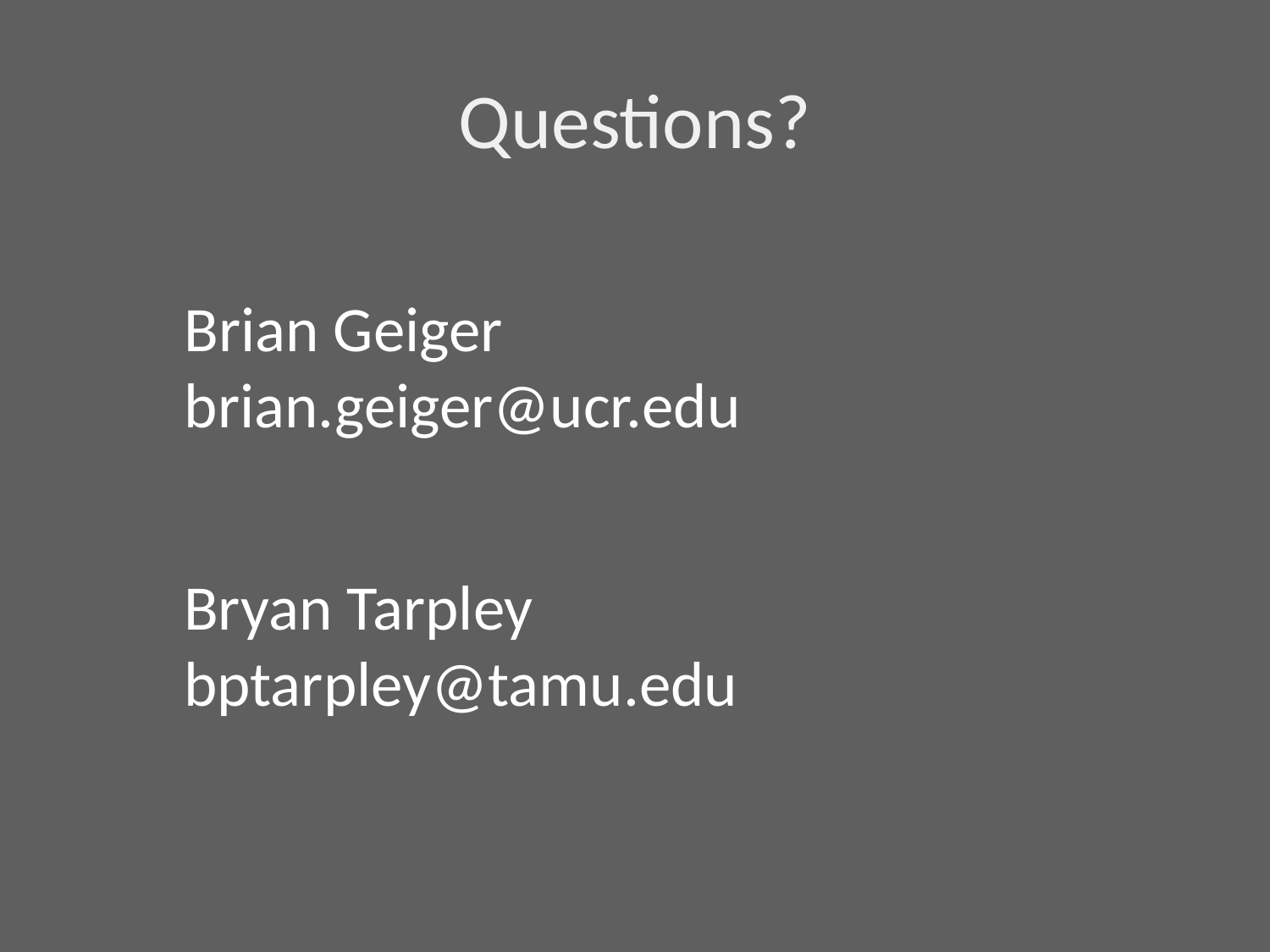

# Questions?
Brian Geiger
brian.geiger@ucr.edu
Bryan Tarpley
bptarpley@tamu.edu